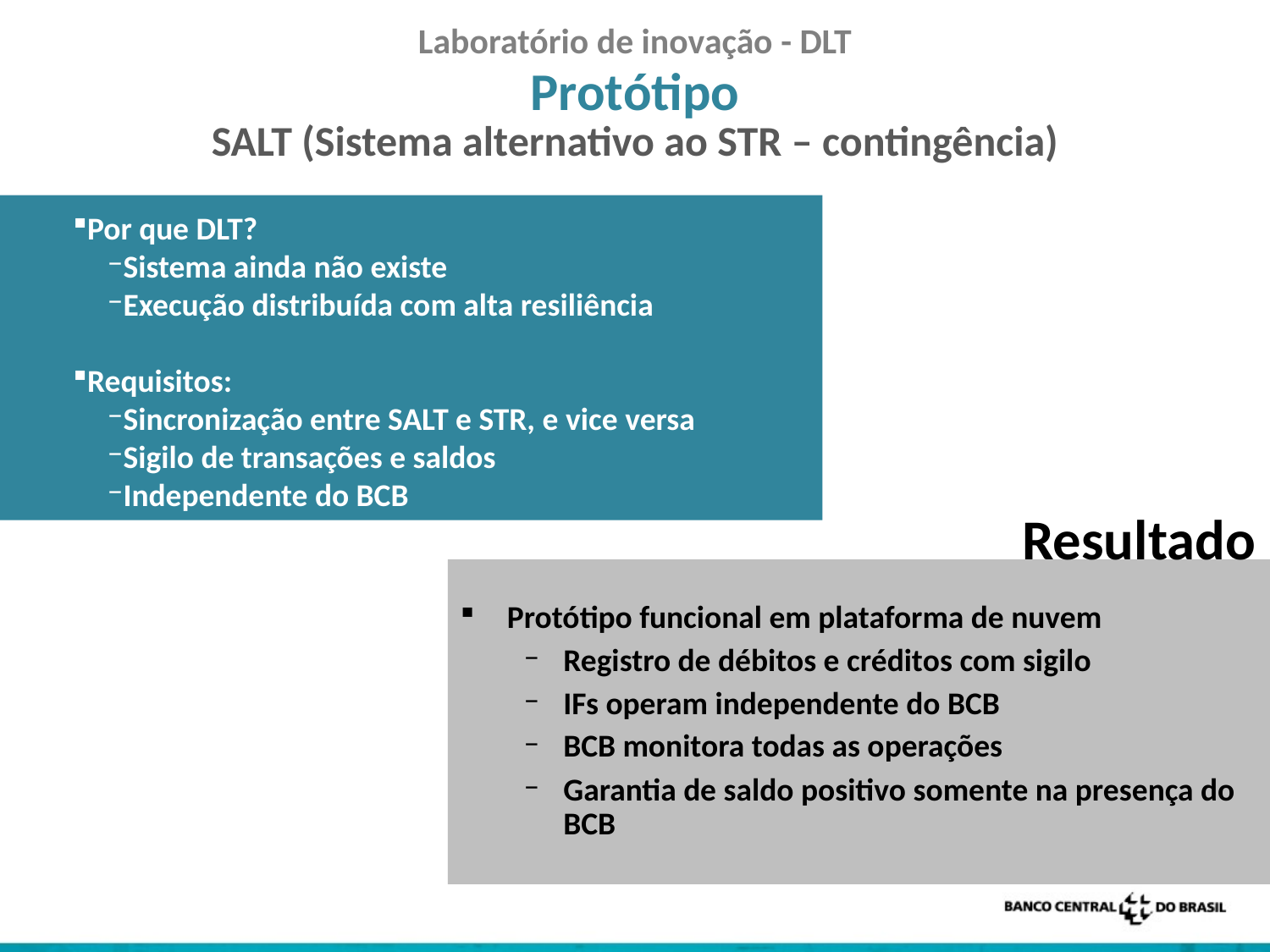

Laboratório de inovação - DLT
Protótipo
SALT (Sistema alternativo ao STR – contingência)

Por que DLT?
Sistema ainda não existe
Execução distribuída com alta resiliência

Requisitos:
Sincronização entre SALT e STR, e vice versa
Sigilo de transações e saldos
Independente do BCB
Resultado

 Protótipo funcional em plataforma de nuvem
Registro de débitos e créditos com sigilo
IFs operam independente do BCB
BCB monitora todas as operações
Garantia de saldo positivo somente na presença do BCB